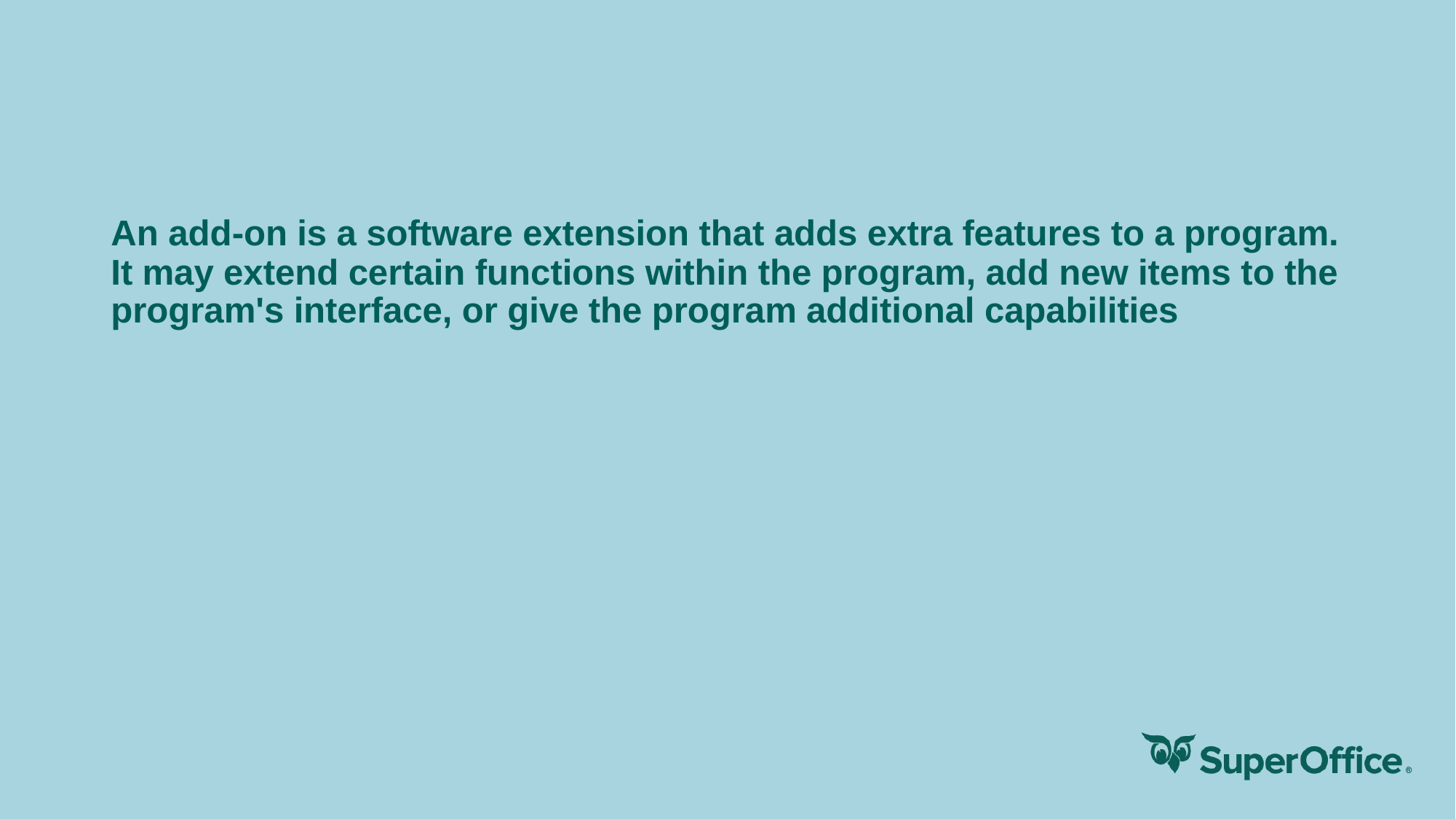

# An add-on is a software extension that adds extra features to a program. It may extend certain functions within the program, add new items to the program's interface, or give the program additional capabilities